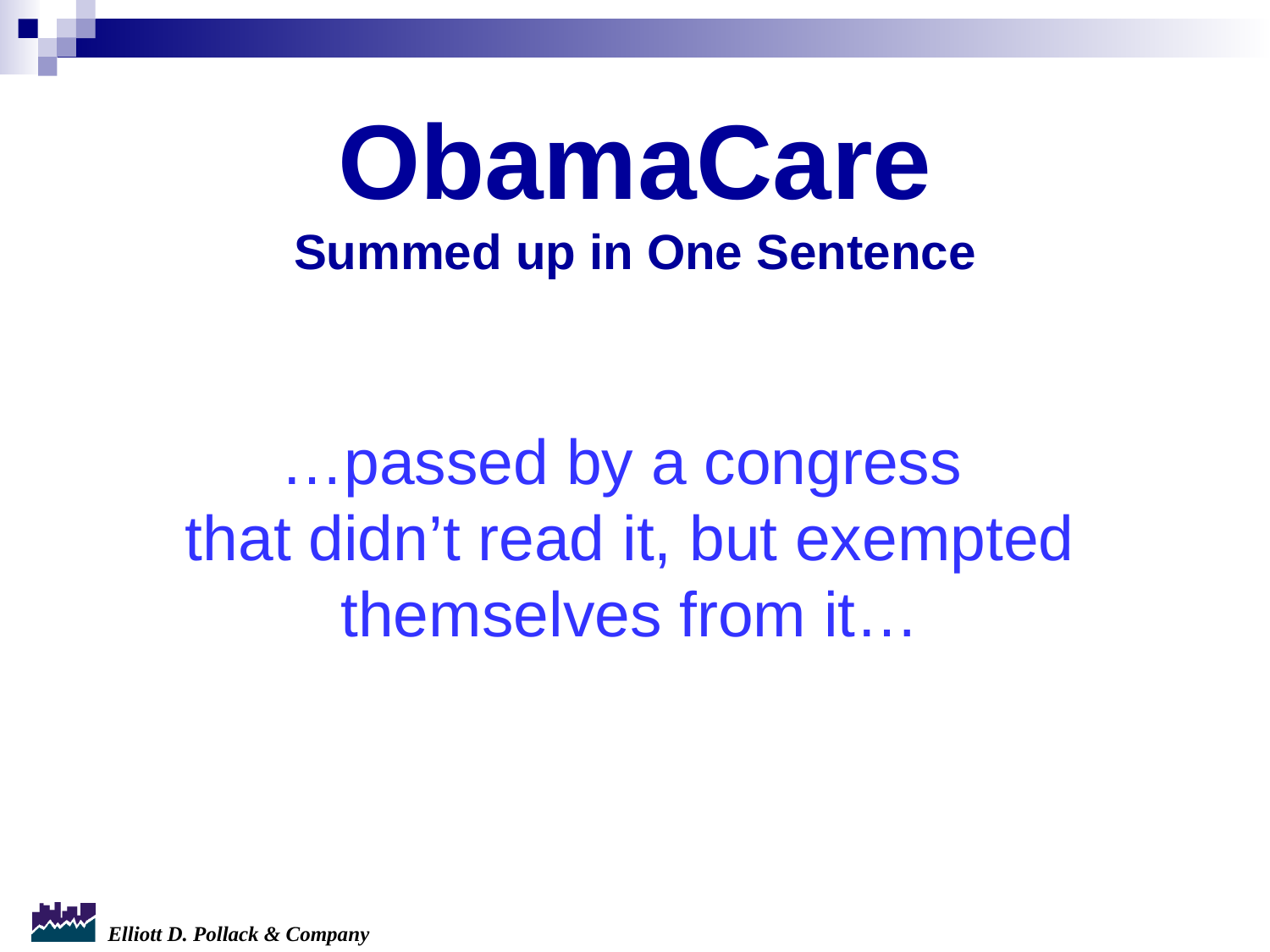

# ObamaCare Summed up in One Sentence
…passed by a congress
that didn’t read it, but exempted themselves from it…